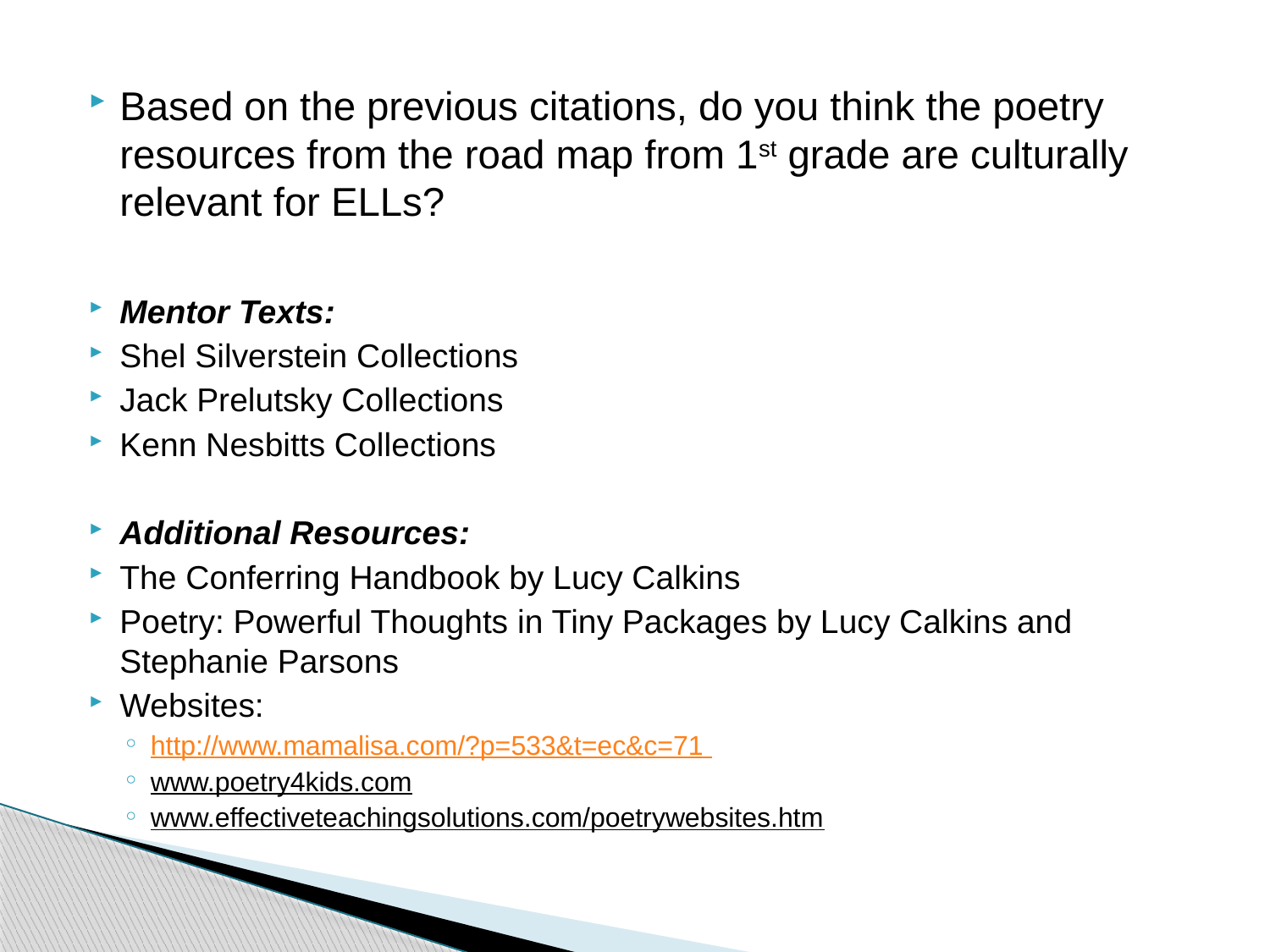

Based on the previous citations, do you think the poetry resources from the road map from 1st grade are culturally relevant for ELLs?

Mentor Texts:
Shel Silverstein Collections
Jack Prelutsky Collections
Kenn Nesbitts Collections

Additional Resources:
The Conferring Handbook by Lucy Calkins
Poetry: Powerful Thoughts in Tiny Packages by Lucy Calkins and Stephanie Parsons
Websites:
http://www.mamalisa.com/?p=533&t=ec&c=71
www.poetry4kids.com
www.effectiveteachingsolutions.com/poetrywebsites.htm